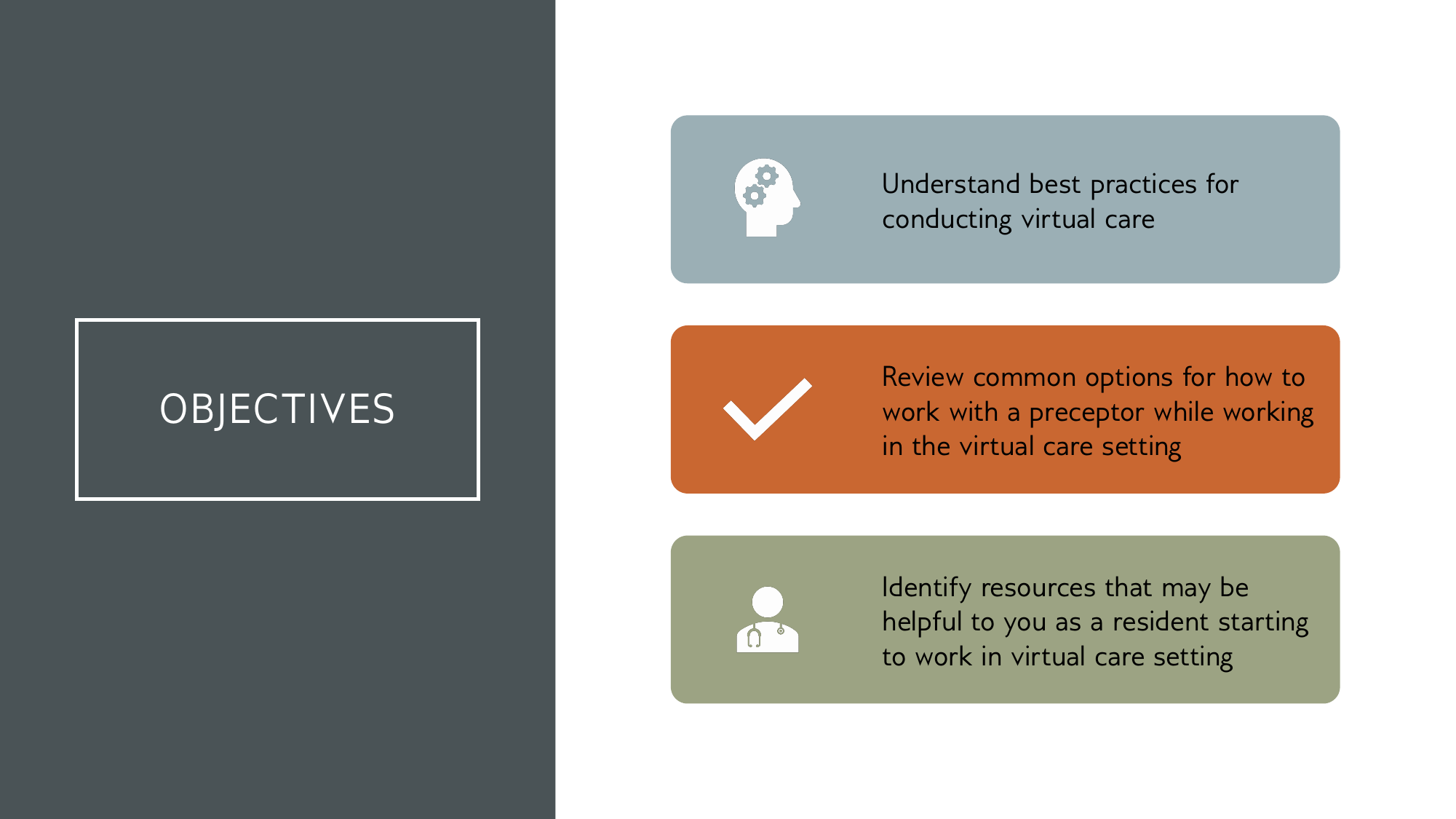

Understand best practices for conducting virtual care
Review common options for how to work with a preceptor while working in the virtual care setting
Identify resources that may be helpful to you as a resident starting to work in virtual care setting
# Objectives